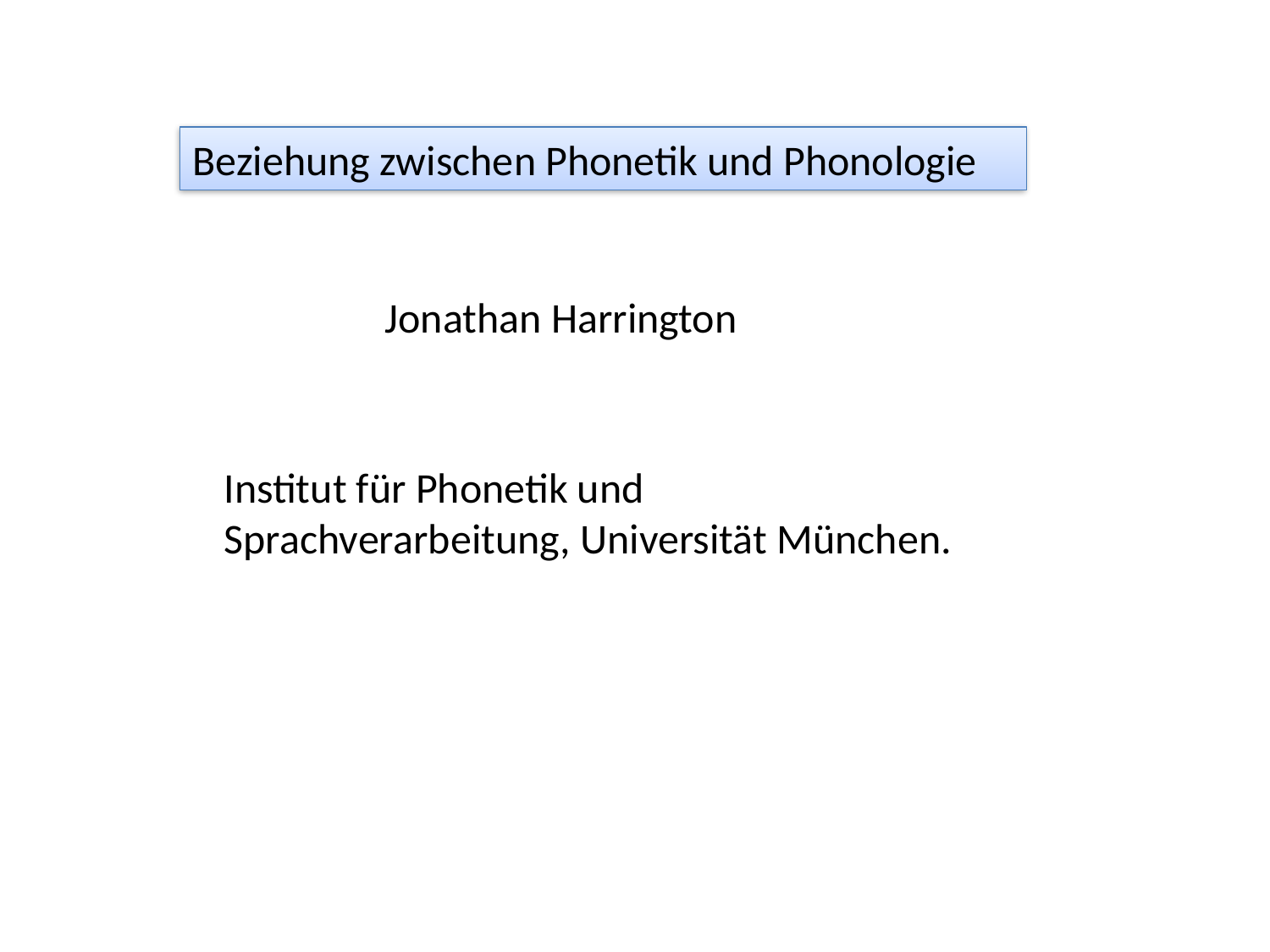

Beziehung zwischen Phonetik und Phonologie
Jonathan Harrington
Institut für Phonetik und Sprachverarbeitung, Universität München.